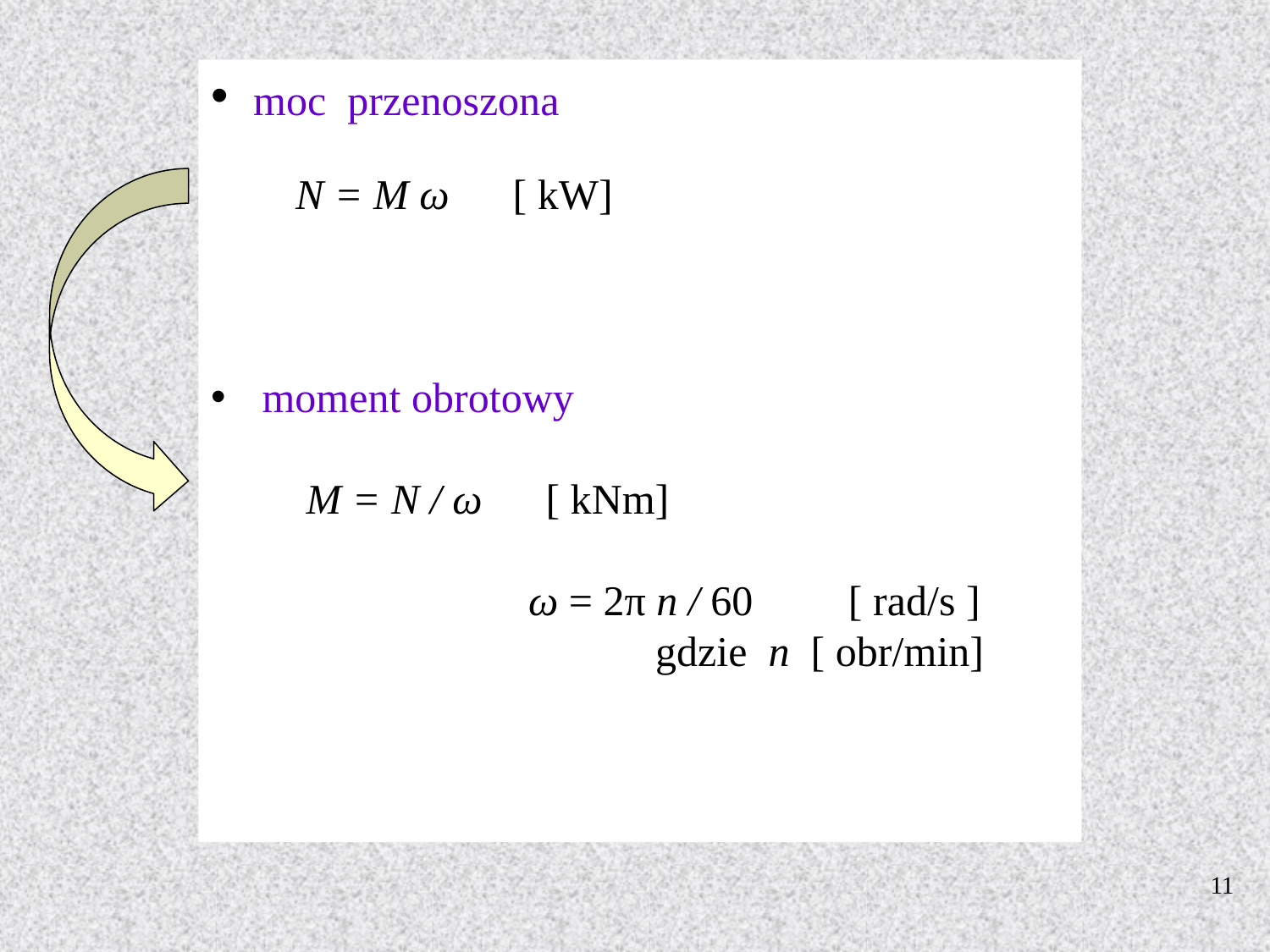

moc  przenoszona

        N = M ω      [ kW]

  moment obrotowy

         M = N / ω      [ kNm]

                              ω = 2π n / 60         [ rad/s ]
                                          gdzie  n  [ obr/min]

11